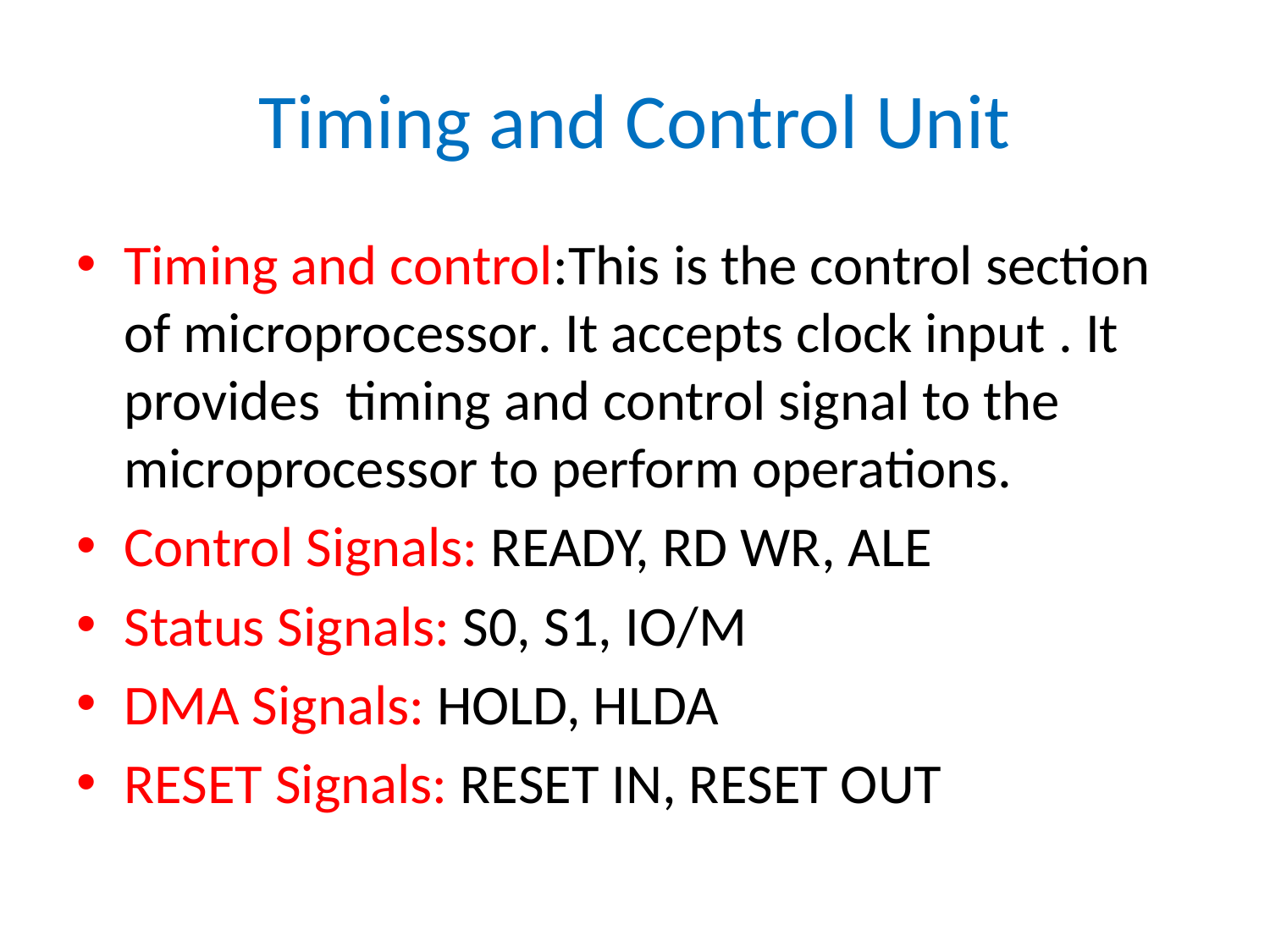

# Timing and Control Unit
Timing and control:This is the control section of microprocessor. It accepts clock input . It provides  timing and control signal to the microprocessor to perform operations.
Control Signals: READY, RD WR, ALE
Status Signals: S0, S1, IO/M
DMA Signals: HOLD, HLDA
RESET Signals: RESET IN, RESET OUT